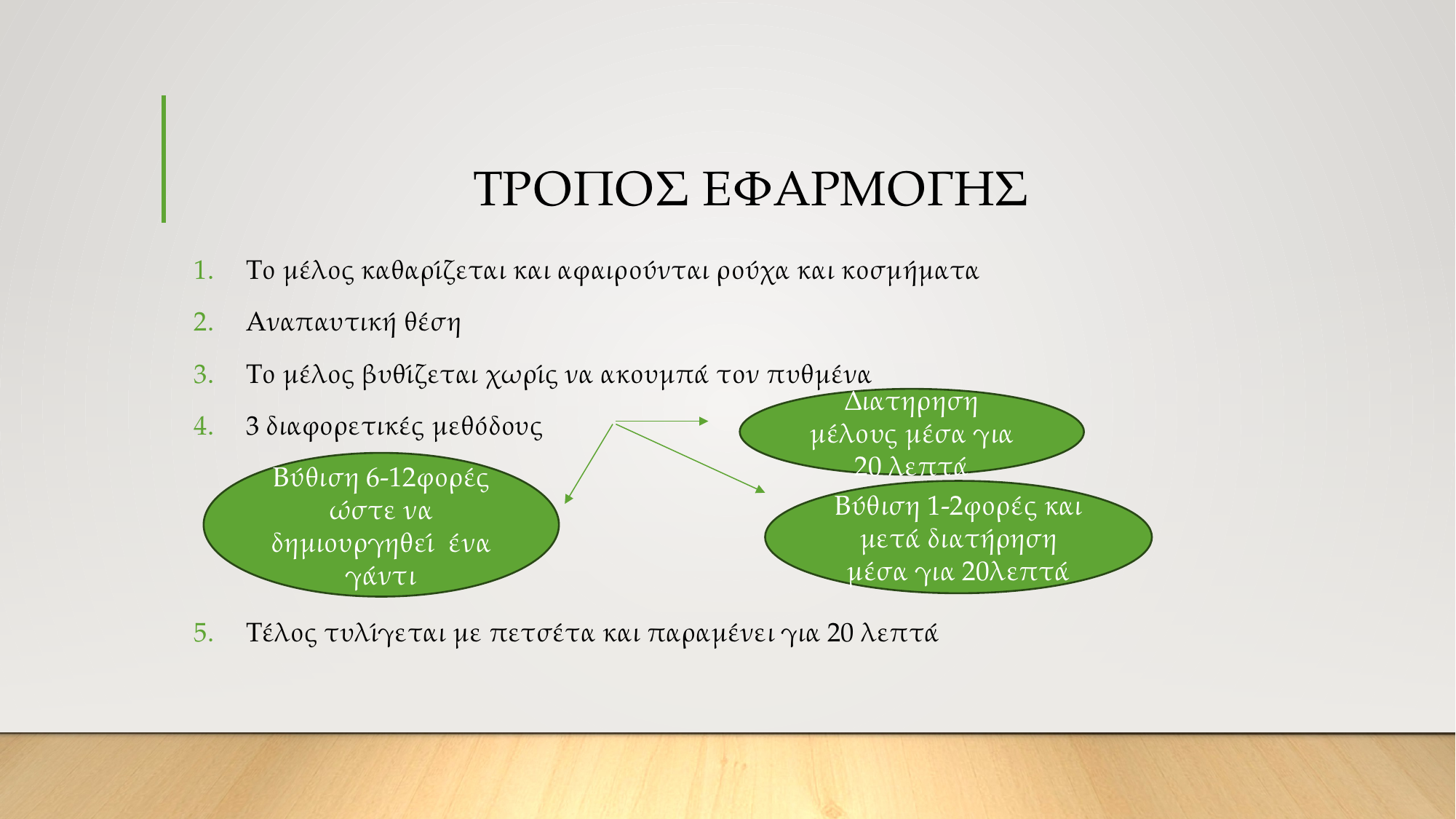

# ΤΡΟΠΟΣ ΕΦΑΡΜΟΓΗΣ
Το μέλος καθαρίζεται και αφαιρούνται ρούχα και κοσμήματα
Αναπαυτική θέση
Το μέλος βυθίζεται χωρίς να ακουμπά τον πυθμένα
3 διαφορετικές μεθόδους

Τέλος τυλίγεται με πετσέτα και παραμένει για 20 λεπτά
Διατηρηση μέλους μέσα για 20 λεπτά
Βύθιση 6-12φορές ώστε να δημιουργηθεί  ένα γάντι
Βύθιση 1-2φορές και μετά διατήρηση μέσα για 20λεπτά